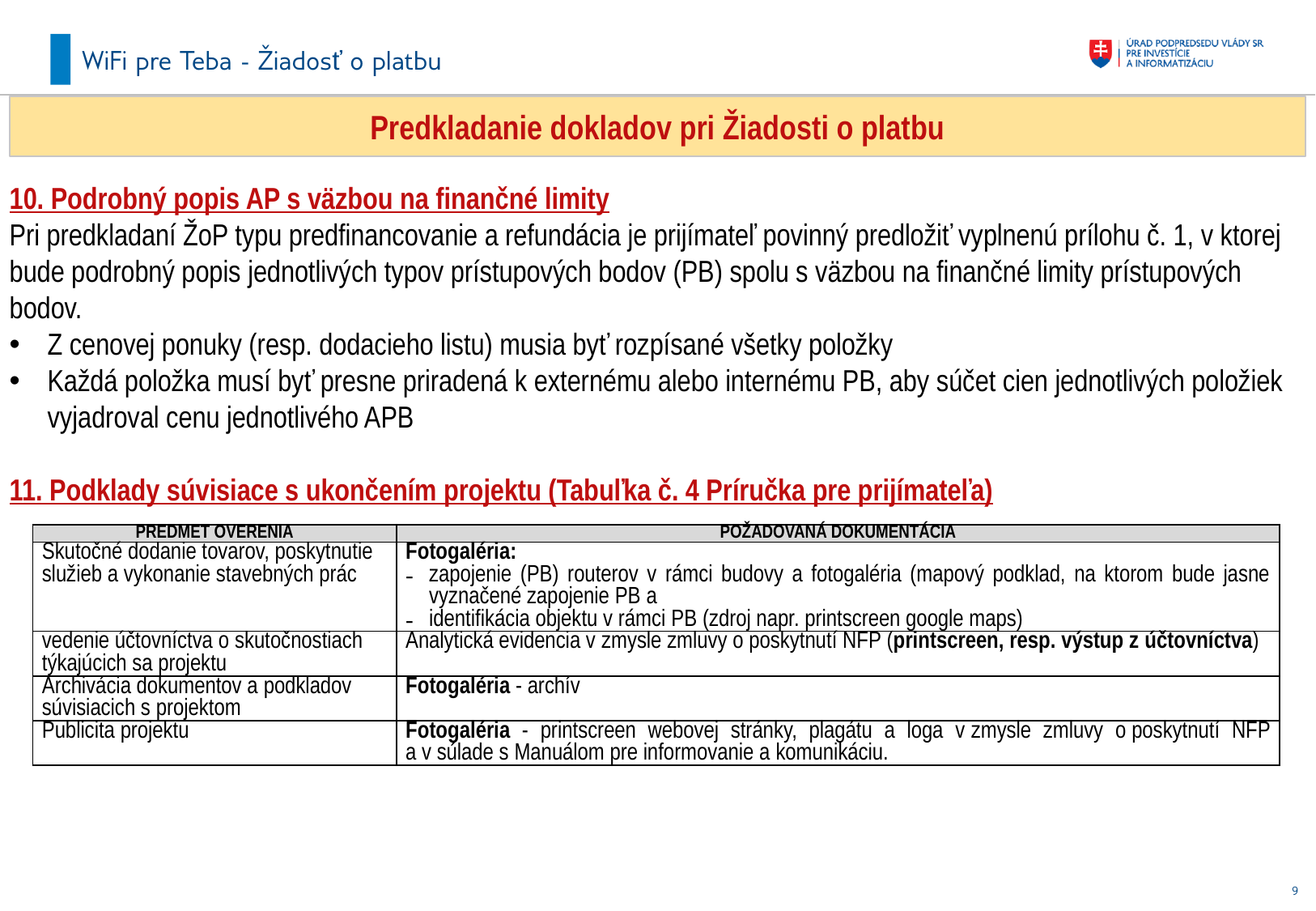

WiFi pre Teba - Žiadosť o platbu

10. Podrobný popis AP s väzbou na finančné limity
Pri predkladaní ŽoP typu predfinancovanie a refundácia je prijímateľ povinný predložiť vyplnenú prílohu č. 1, v ktorej bude podrobný popis jednotlivých typov prístupových bodov (PB) spolu s väzbou na finančné limity prístupových bodov.
Z cenovej ponuky (resp. dodacieho listu) musia byť rozpísané všetky položky
Každá položka musí byť presne priradená k externému alebo internému PB, aby súčet cien jednotlivých položiek vyjadroval cenu jednotlivého APB

11. Podklady súvisiace s ukončením projektu (Tabuľka č. 4 Príručka pre prijímateľa)

Predkladanie dokladov pri Žiadosti o platbu
| PREDMET OVERENIA | POŽADOVANÁ DOKUMENTÁCIA |
| --- | --- |
| Skutočné dodanie tovarov, poskytnutie služieb a vykonanie stavebných prác | Fotogaléria: zapojenie (PB) routerov v rámci budovy a fotogaléria (mapový podklad, na ktorom bude jasne vyznačené zapojenie PB a identifikácia objektu v rámci PB (zdroj napr. printscreen google maps) |
| vedenie účtovníctva o skutočnostiach týkajúcich sa projektu | Analytická evidencia v zmysle zmluvy o poskytnutí NFP (printscreen, resp. výstup z účtovníctva) |
| Archivácia dokumentov a podkladov súvisiacich s projektom | Fotogaléria - archív |
| Publicita projektu | Fotogaléria - printscreen webovej stránky, plagátu a loga v zmysle zmluvy o poskytnutí NFP a v súlade s Manuálom pre informovanie a komunikáciu. |